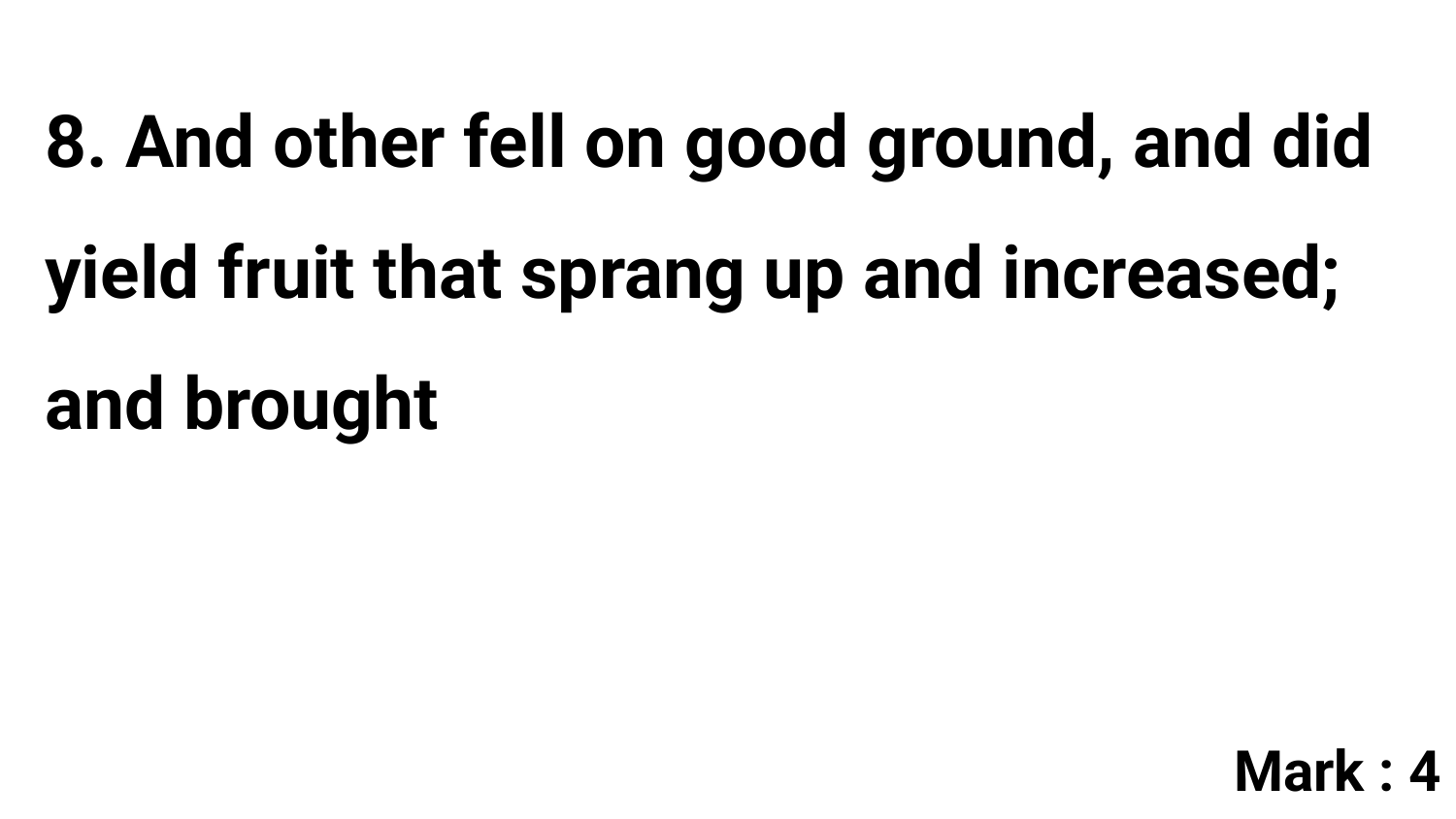

8. And other fell on good ground, and did yield fruit that sprang up and increased; and brought
Mark : 4